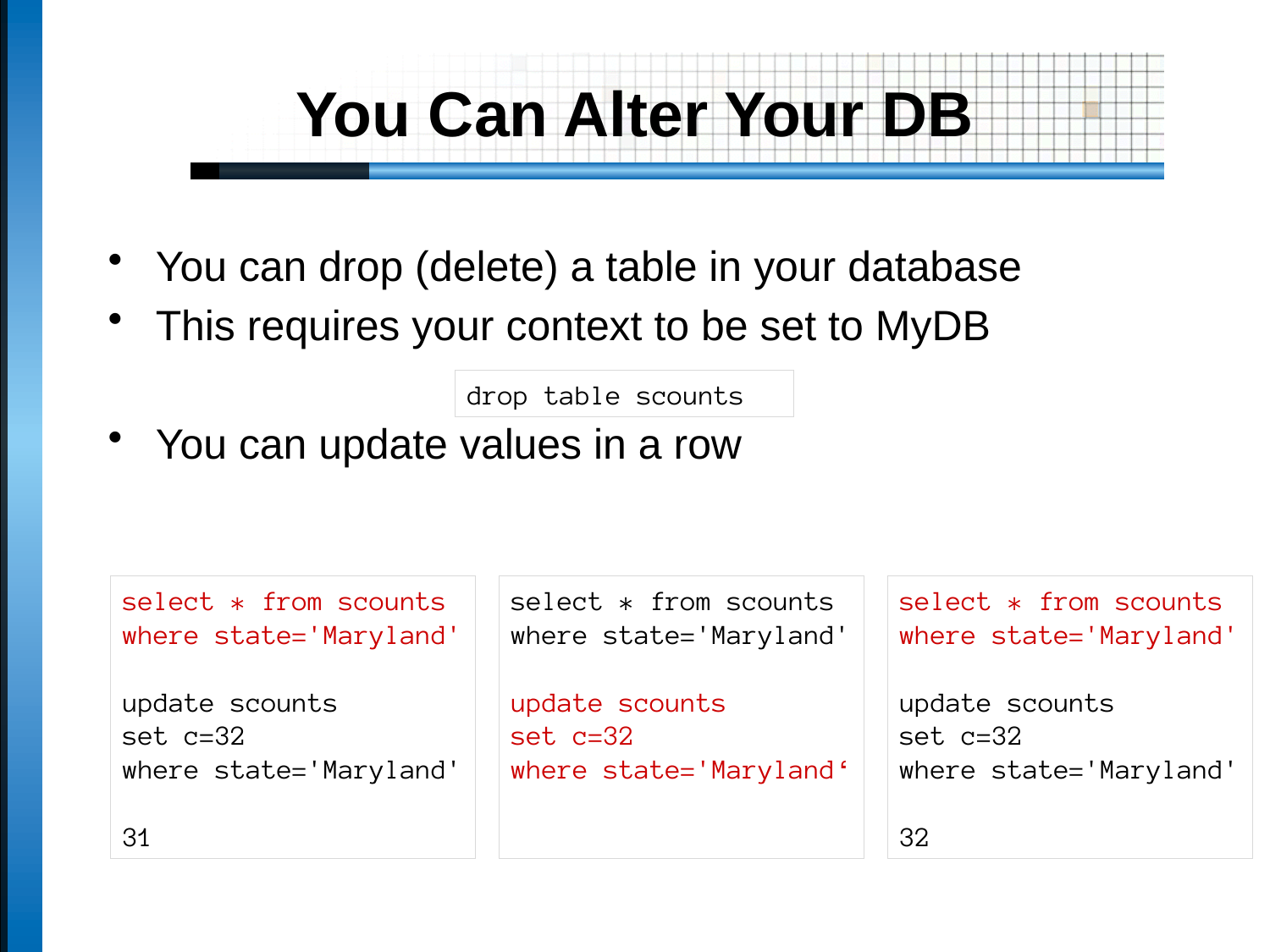

# You Can Alter Your DB
You can drop (delete) a table in your database
This requires your context to be set to MyDB

You can update values in a row

drop table scounts
select * from scounts
where state='Maryland'

update scounts
set c=32
where state='Maryland'

31
select * from scounts
where state='Maryland'

update scounts
set c=32
where state='Maryland‘

select * from scounts
where state='Maryland'

update scounts
set c=32
where state='Maryland'

32